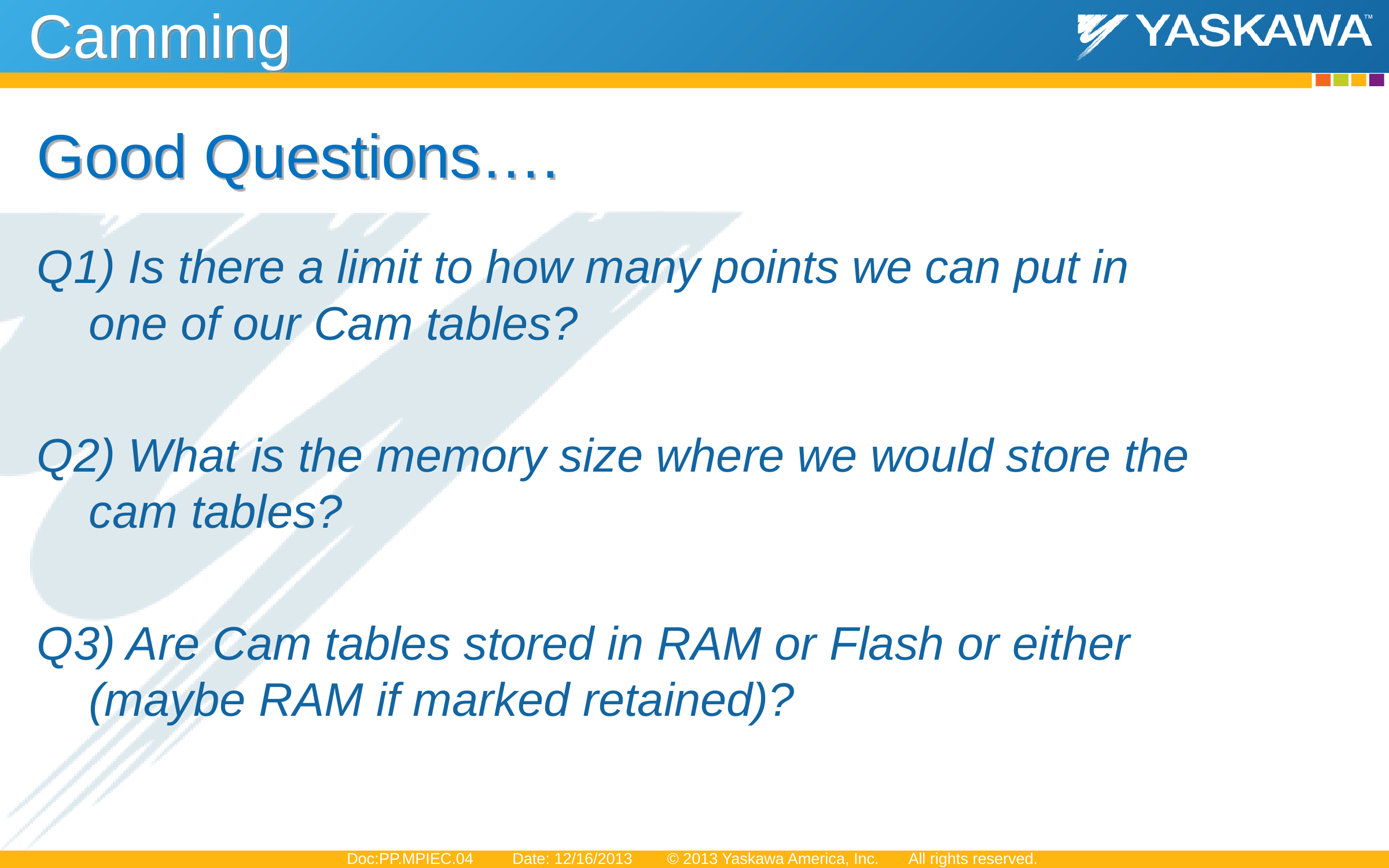

Camming
# Good Questions….
Q1) Is there a limit to how many points we can put in one of our Cam tables?

Q2) What is the memory size where we would store the cam tables?

Q3) Are Cam tables stored in RAM or Flash or either (maybe RAM if marked retained)?